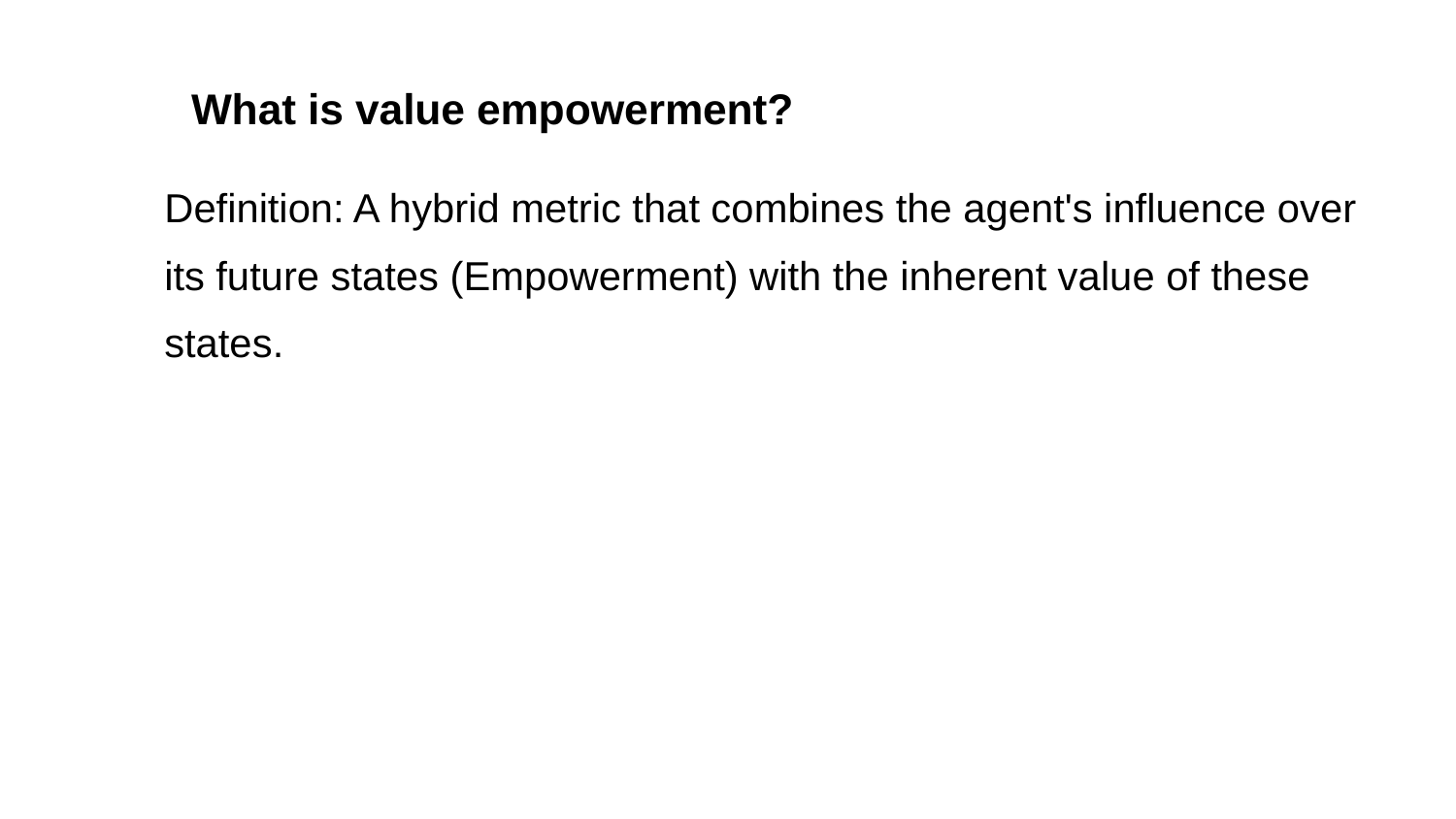

# What is value empowerment?
Definition: A hybrid metric that combines the agent's influence over its future states (Empowerment) with the inherent value of these states.